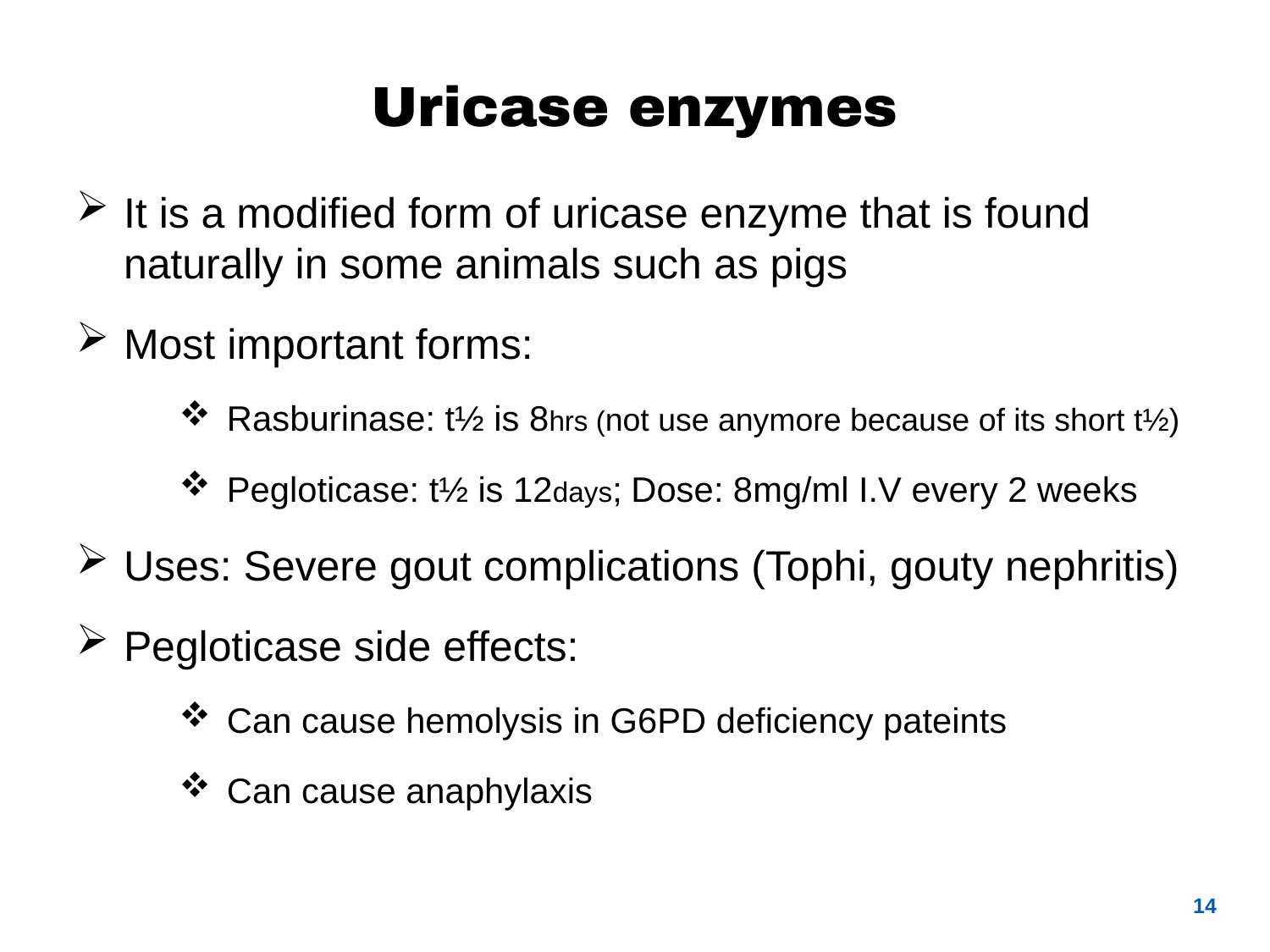

# Uricase enzymes
It is a modified form of uricase enzyme that is found naturally in some animals such as pigs
Most important forms:
Rasburinase: t½ is 8hrs (not use anymore because of its short t½)
Pegloticase: t½ is 12days; Dose: 8mg/ml I.V every 2 weeks
Uses: Severe gout complications (Tophi, gouty nephritis)
Pegloticase side effects:
Can cause hemolysis in G6PD deficiency pateints
Can cause anaphylaxis